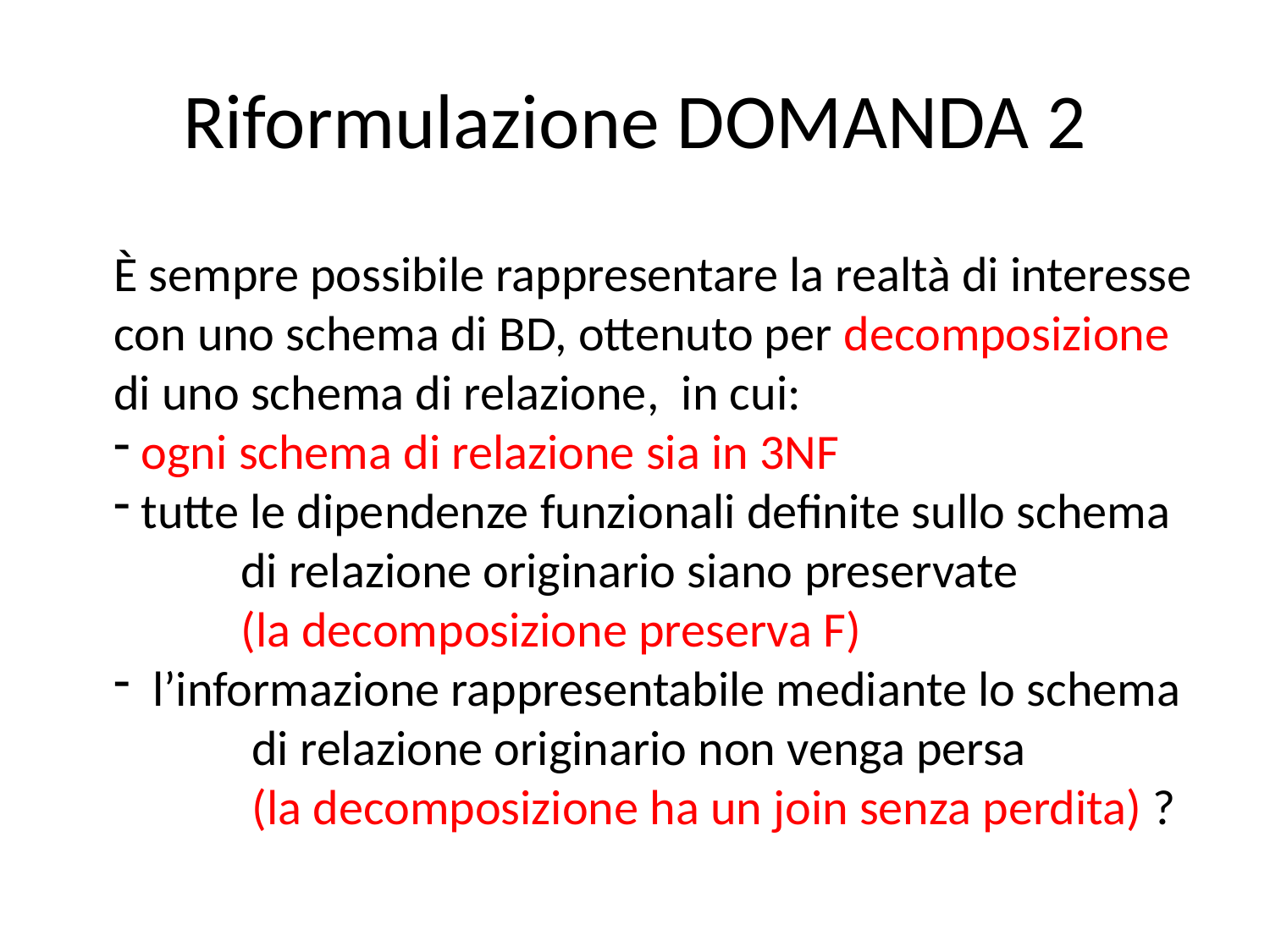

# Riformulazione DOMANDA 2
È sempre possibile rappresentare la realtà di interesse
con uno schema di BD, ottenuto per decomposizione
di uno schema di relazione,  in cui:
 ogni schema di relazione sia in 3NF
 tutte le dipendenze funzionali definite sullo schema
	di relazione originario siano preservate
	(la decomposizione preserva F)
  l’informazione rappresentabile mediante lo schema
	 di relazione originario non venga persa
	 (la decomposizione ha un join senza perdita) ?